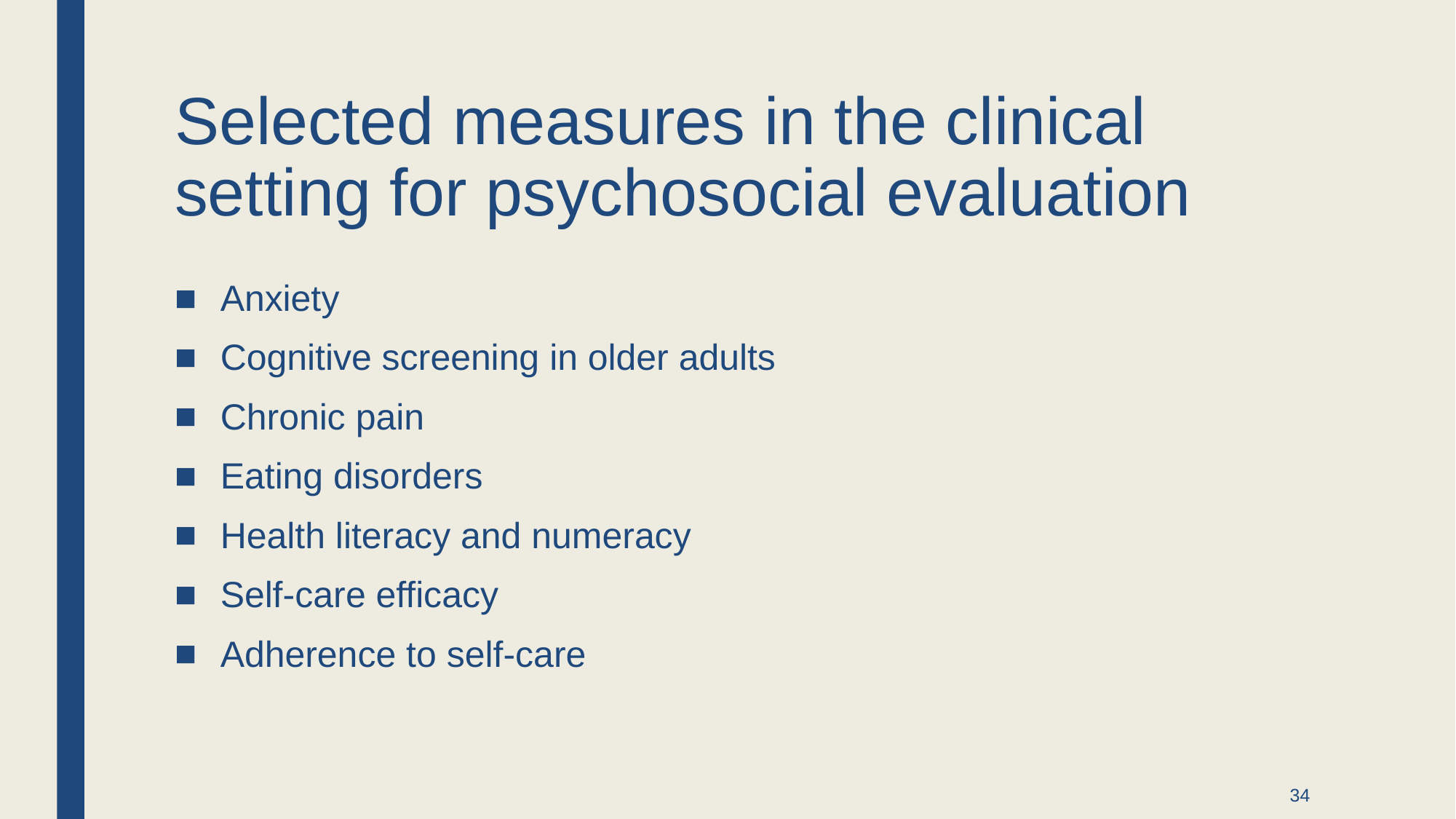

# Selected measures in the clinical setting for psychosocial evaluation
Anxiety
Cognitive screening in older adults
Chronic pain
Eating disorders
Health literacy and numeracy
Self-care efficacy
Adherence to self-care
34